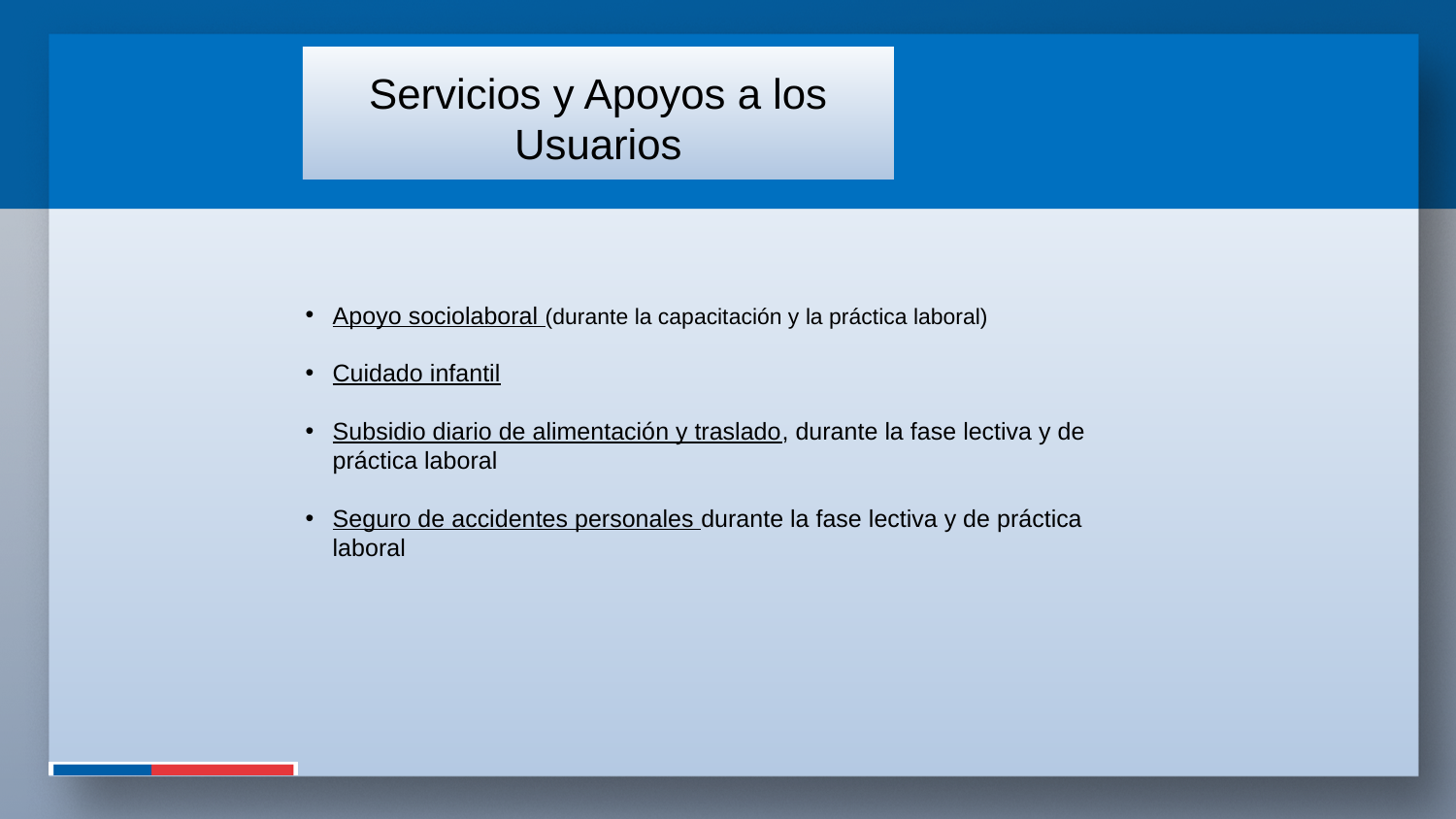

# Servicios y Apoyos a los Usuarios
Apoyo sociolaboral (durante la capacitación y la práctica laboral)

Cuidado infantil

Subsidio diario de alimentación y traslado, durante la fase lectiva y de práctica laboral

Seguro de accidentes personales durante la fase lectiva y de práctica laboral